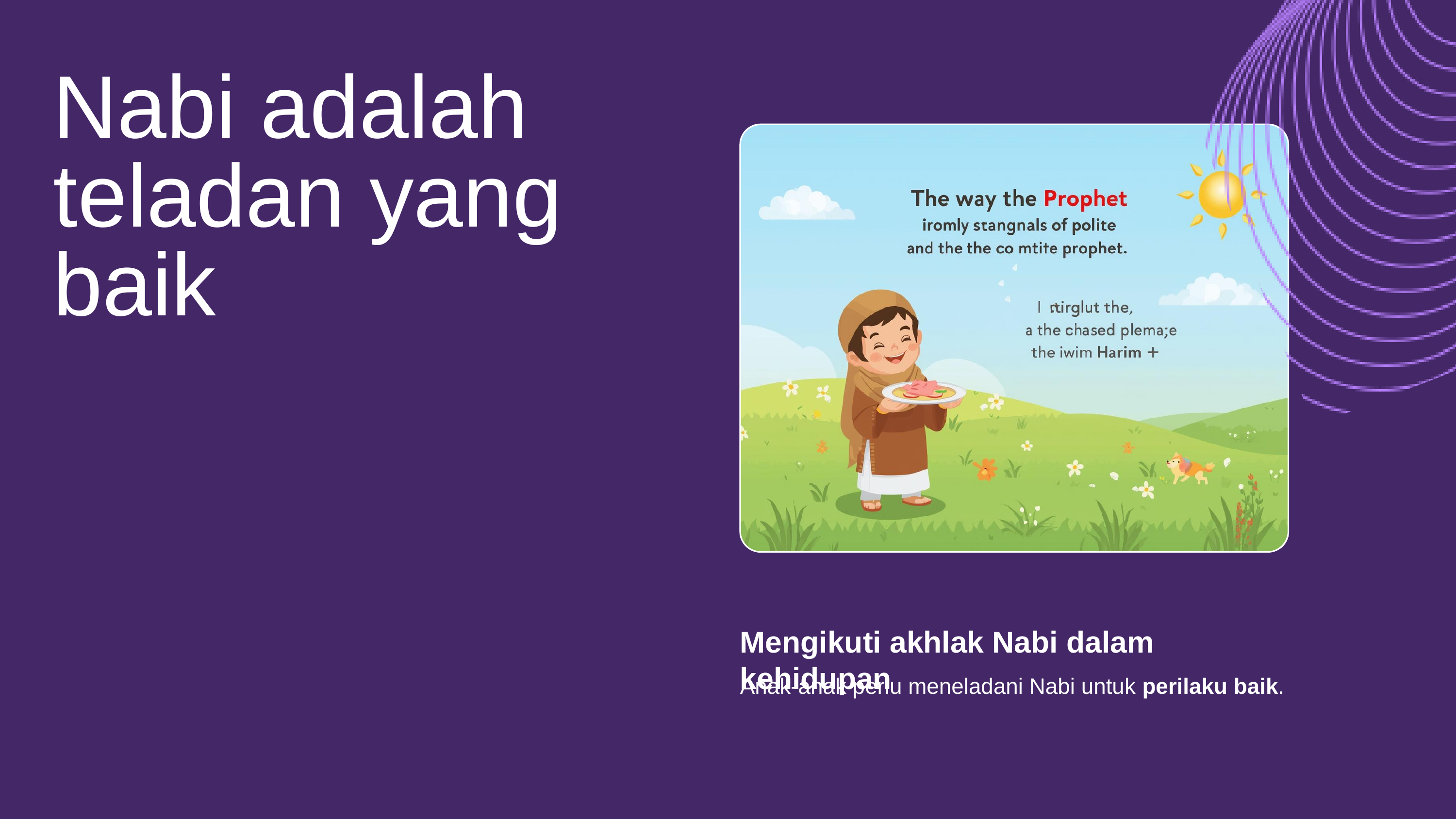

Nabi adalah teladan yang baik

Mengikuti akhlak Nabi dalam kehidupan
Anak-anak perlu meneladani Nabi untuk perilaku baik.